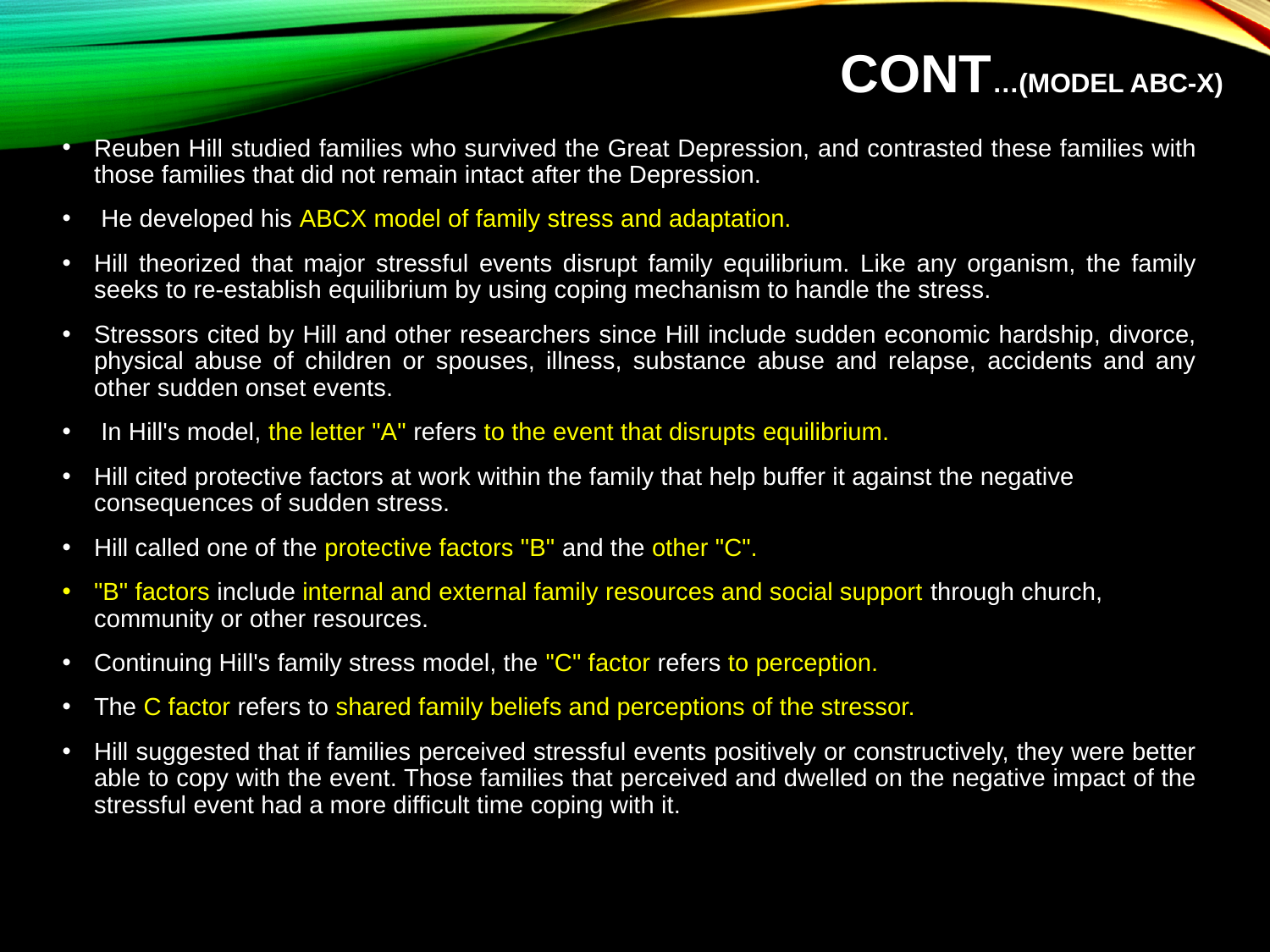

# CONT…(Model ABC-X)
Reuben Hill studied families who survived the Great Depression, and contrasted these families with those families that did not remain intact after the Depression.
 He developed his ABCX model of family stress and adaptation.
Hill theorized that major stressful events disrupt family equilibrium. Like any organism, the family seeks to re-establish equilibrium by using coping mechanism to handle the stress.
Stressors cited by Hill and other researchers since Hill include sudden economic hardship, divorce, physical abuse of children or spouses, illness, substance abuse and relapse, accidents and any other sudden onset events.
 In Hill's model, the letter "A" refers to the event that disrupts equilibrium.
Hill cited protective factors at work within the family that help buffer it against the negative consequences of sudden stress.
Hill called one of the protective factors "B" and the other "C".
"B" factors include internal and external family resources and social support through church, community or other resources.
Continuing Hill's family stress model, the "C" factor refers to perception.
The C factor refers to shared family beliefs and perceptions of the stressor.
Hill suggested that if families perceived stressful events positively or constructively, they were better able to copy with the event. Those families that perceived and dwelled on the negative impact of the stressful event had a more difficult time coping with it.